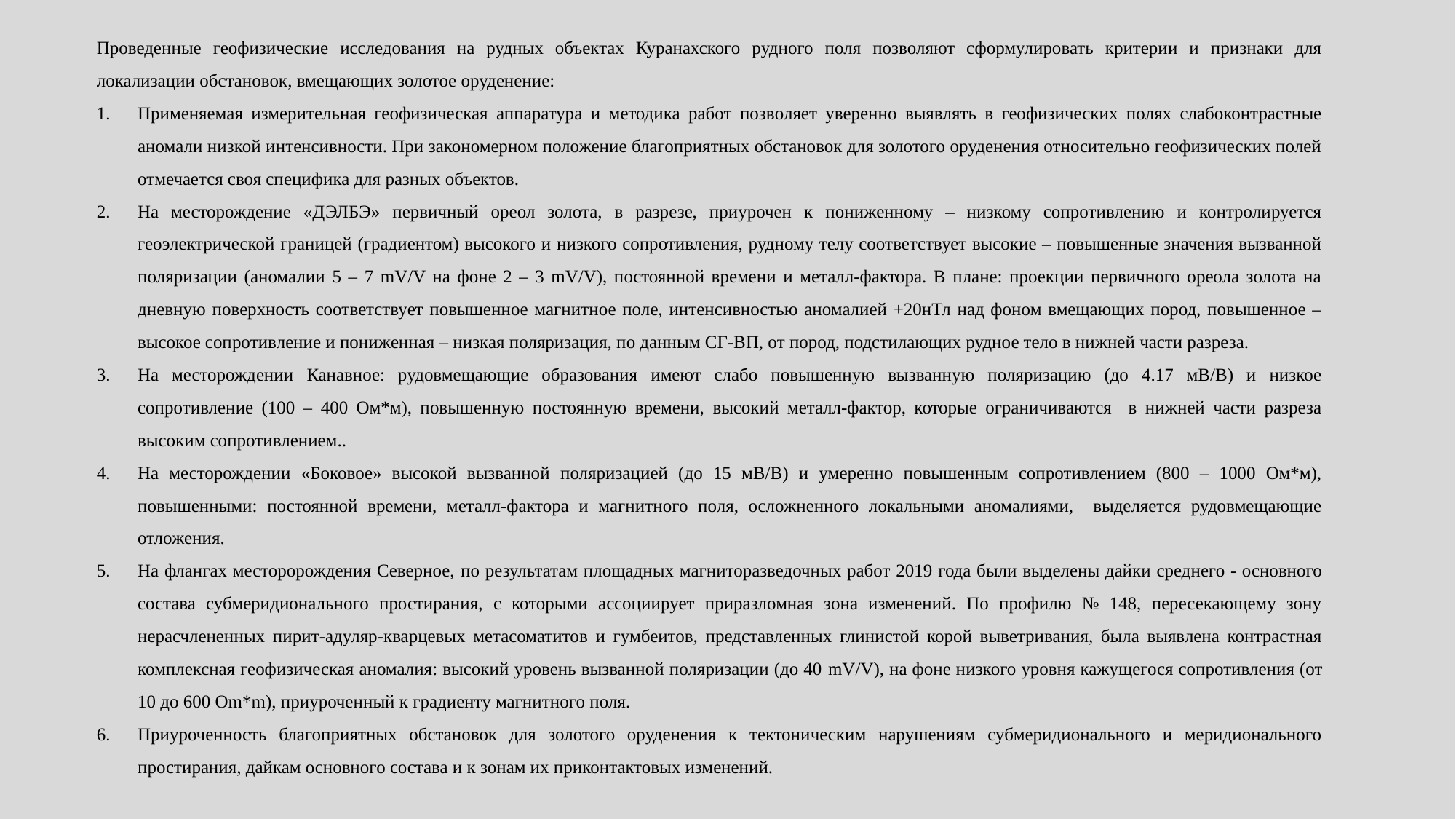

Проведенные геофизические исследования на рудных объектах Куранахского рудного поля позволяют сформулировать критерии и признаки для локализации обстановок, вмещающих золотое оруденение:
Применяемая измерительная геофизическая аппаратура и методика работ позволяет уверенно выявлять в геофизических полях слабоконтрастные аномали низкой интенсивности. При закономерном положение благоприятных обстановок для золотого оруденения относительно геофизических полей отмечается своя специфика для разных объектов.
На месторождение «ДЭЛБЭ» первичный ореол золота, в разрезе, приурочен к пониженному – низкому сопротивлению и контролируется геоэлектрической границей (градиентом) высокого и низкого сопротивления, рудному телу соответствует высокие – повышенные значения вызванной поляризации (аномалии 5 – 7 mV/V на фоне 2 – 3 mV/V), постоянной времени и металл-фактора. В плане: проекции первичного ореола золота на дневную поверхность соответствует повышенное магнитное поле, интенсивностью аномалией +20нТл над фоном вмещающих пород, повышенное – высокое сопротивление и пониженная – низкая поляризация, по данным СГ-ВП, от пород, подстилающих рудное тело в нижней части разреза.
На месторождении Канавное: рудовмещающие образования имеют слабо повышенную вызванную поляризацию (до 4.17 мВ/В) и низкое сопротивление (100 – 400 Ом*м), повышенную постоянную времени, высокий металл-фактор, которые ограничиваются  в нижней части разреза высоким сопротивлением..
На месторождении «Боковое» высокой вызванной поляризацией (до 15 мВ/В) и умеренно повышенным сопротивлением (800 – 1000 Ом*м), повышенными: постоянной времени, металл-фактора и магнитного поля, осложненного локальными аномалиями,  выделяется рудовмещающие отложения.
На флангах месторорождения Северное, по результатам площадных магниторазведочных работ 2019 года были выделены дайки среднего - основного состава субмеридионального простирания, с которыми ассоциирует приразломная зона изменений. По профилю № 148, пересекающему зону нерасчлененных пирит-адуляр-кварцевых метасоматитов и гумбеитов, представленных глинистой корой выветривания, была выявлена контрастная комплексная геофизическая аномалия: высокий уровень вызванной поляризации (до 40 mV/V), на фоне низкого уровня кажущегося сопротивления (от 10 до 600 Om*m), приуроченный к градиенту магнитного поля.
Приуроченность благоприятных обстановок для золотого оруденения к тектоническим нарушениям субмеридионального и меридионального простирания, дайкам основного состава и к зонам их приконтактовых изменений.